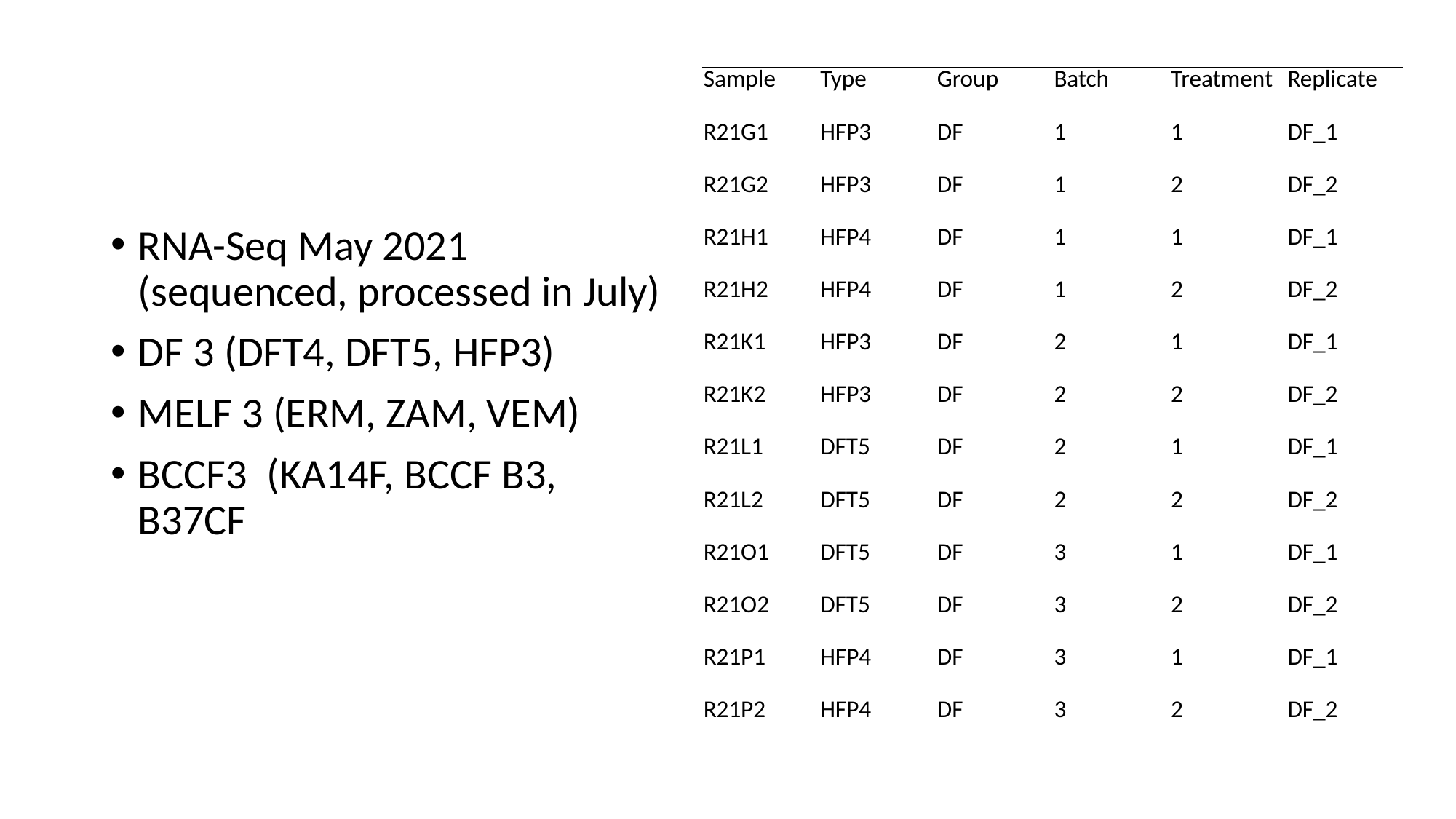

| Sample | Type | Group | Batch | Treatment | Replicate |
| --- | --- | --- | --- | --- | --- |
| R21G1 | HFP3 | DF | 1 | 1 | DF\_1 |
| R21G2 | HFP3 | DF | 1 | 2 | DF\_2 |
| R21H1 | HFP4 | DF | 1 | 1 | DF\_1 |
| R21H2 | HFP4 | DF | 1 | 2 | DF\_2 |
| R21K1 | HFP3 | DF | 2 | 1 | DF\_1 |
| R21K2 | HFP3 | DF | 2 | 2 | DF\_2 |
| R21L1 | DFT5 | DF | 2 | 1 | DF\_1 |
| R21L2 | DFT5 | DF | 2 | 2 | DF\_2 |
| R21O1 | DFT5 | DF | 3 | 1 | DF\_1 |
| R21O2 | DFT5 | DF | 3 | 2 | DF\_2 |
| R21P1 | HFP4 | DF | 3 | 1 | DF\_1 |
| R21P2 | HFP4 | DF | 3 | 2 | DF\_2 |
RNA-Seq May 2021 (sequenced, processed in July)
DF 3 (DFT4, DFT5, HFP3)
MELF 3 (ERM, ZAM, VEM)
BCCF3  (KA14F, BCCF B3, B37CF